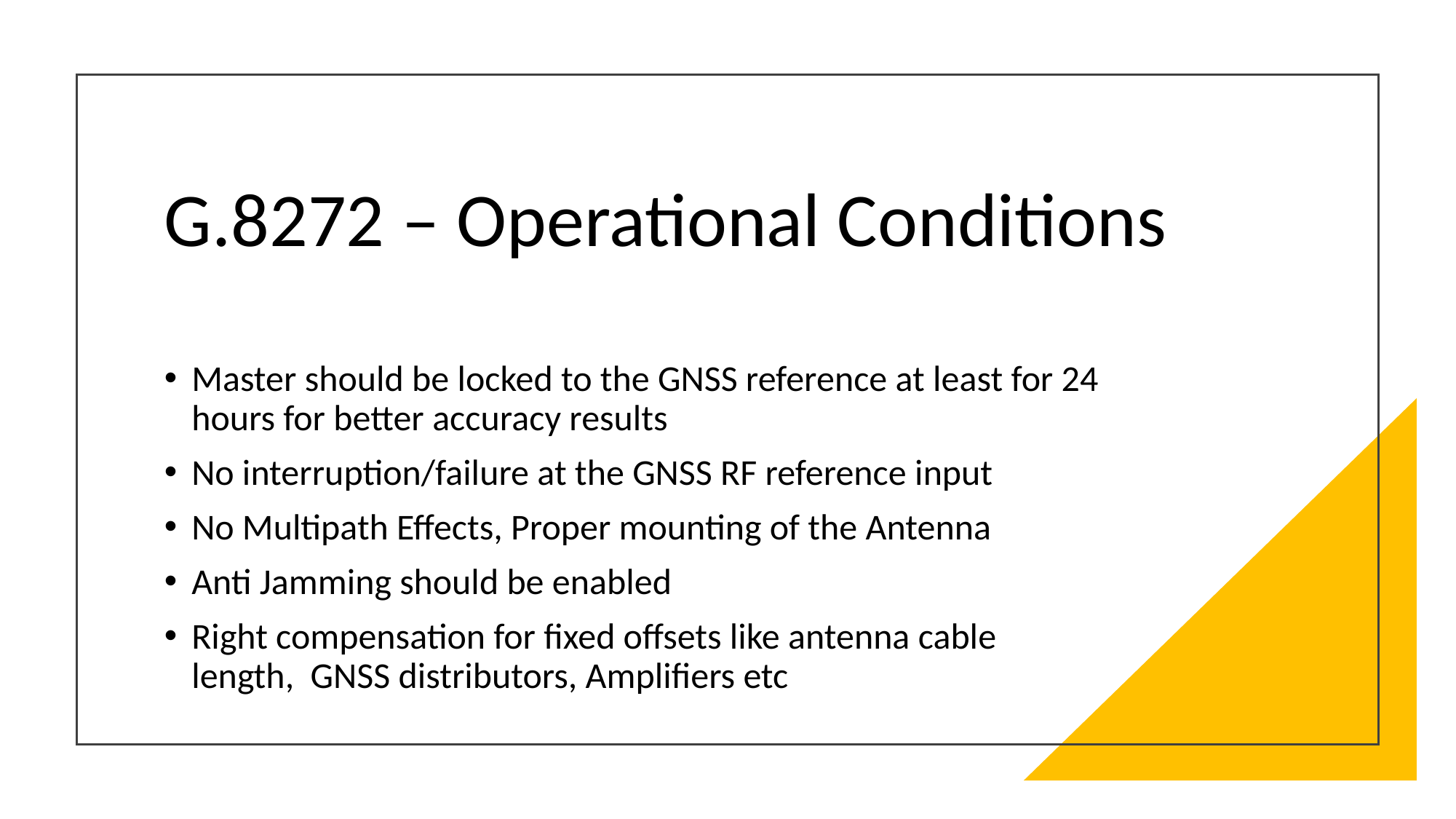

# G.8272 – Operational Conditions
Master should be locked to the GNSS reference at least for 24 hours for better accuracy results
No interruption/failure at the GNSS RF reference input
No Multipath Effects, Proper mounting of the Antenna
Anti Jamming should be enabled
Right compensation for fixed offsets like antenna cable length,  GNSS distributors, Amplifiers etc